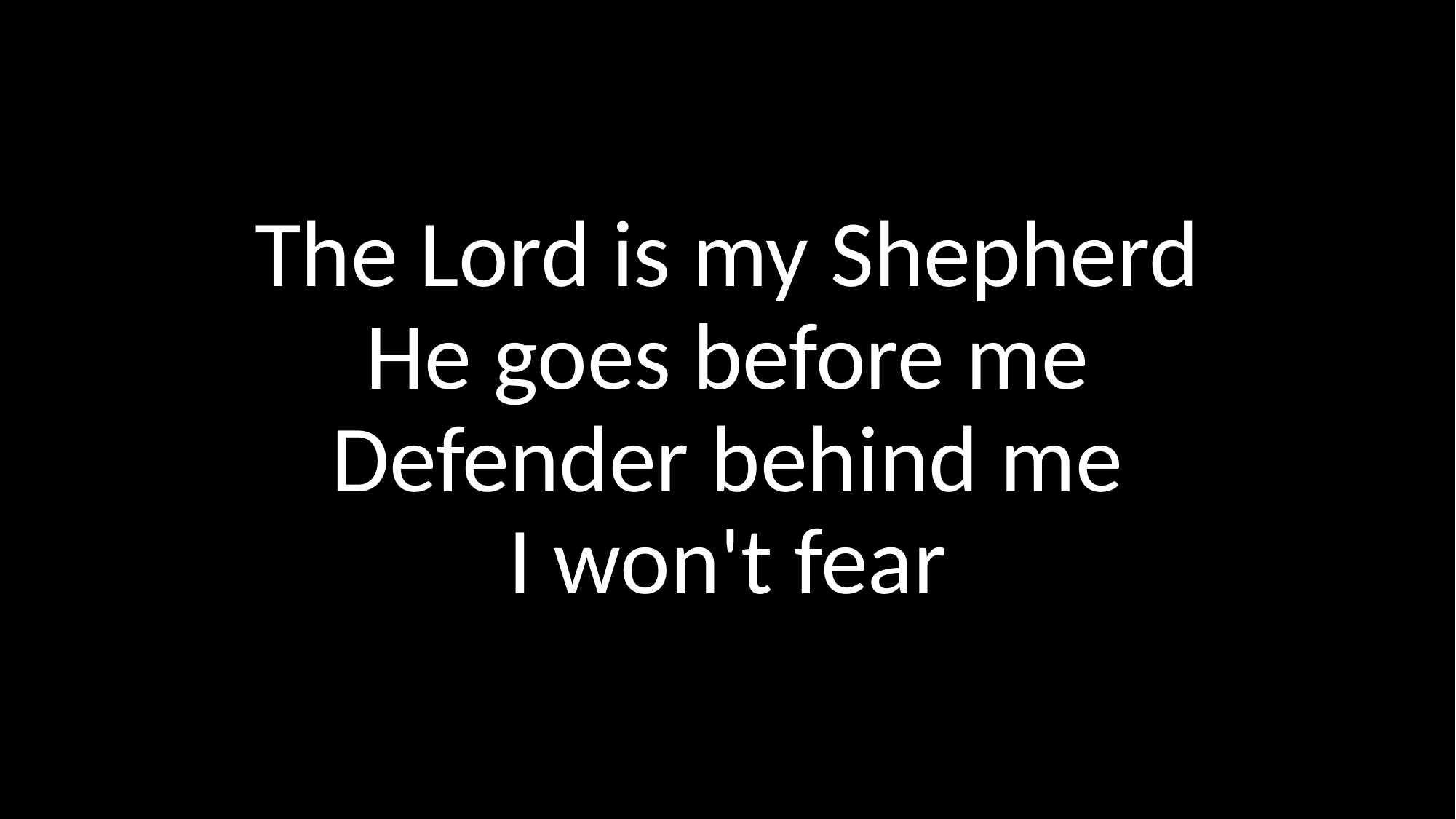

The Lord is my Shepherd
He goes before me
Defender behind me
I won't fear